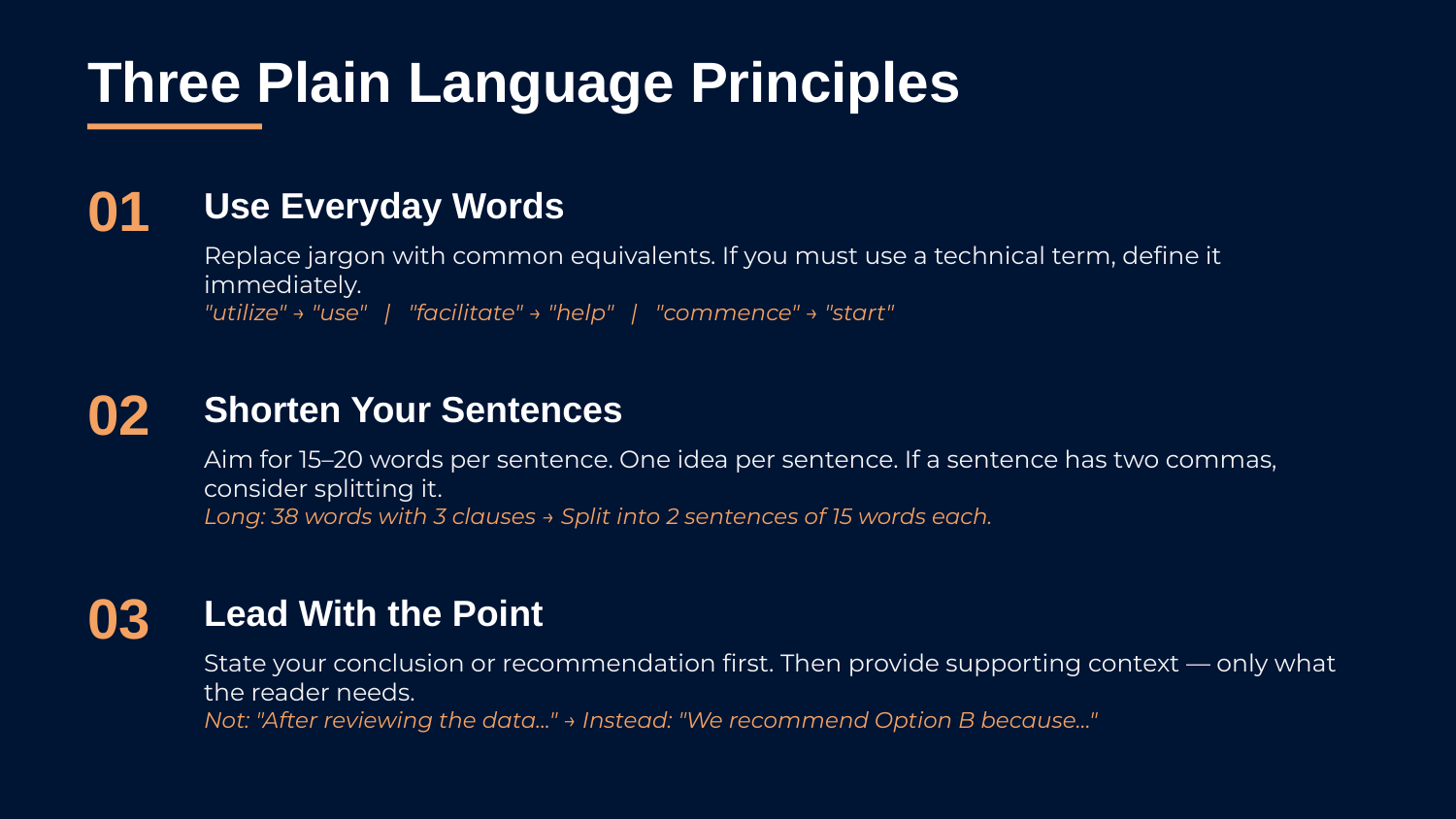

Three Plain Language Principles

01
Use Everyday Words
Replace jargon with common equivalents. If you must use a technical term, define it immediately.
"utilize" → "use"   |   "facilitate" → "help"   |   "commence" → "start"
02
Shorten Your Sentences
Aim for 15–20 words per sentence. One idea per sentence. If a sentence has two commas, consider splitting it.
Long: 38 words with 3 clauses → Split into 2 sentences of 15 words each.
03
Lead With the Point
State your conclusion or recommendation first. Then provide supporting context — only what the reader needs.
Not: "After reviewing the data..." → Instead: "We recommend Option B because..."